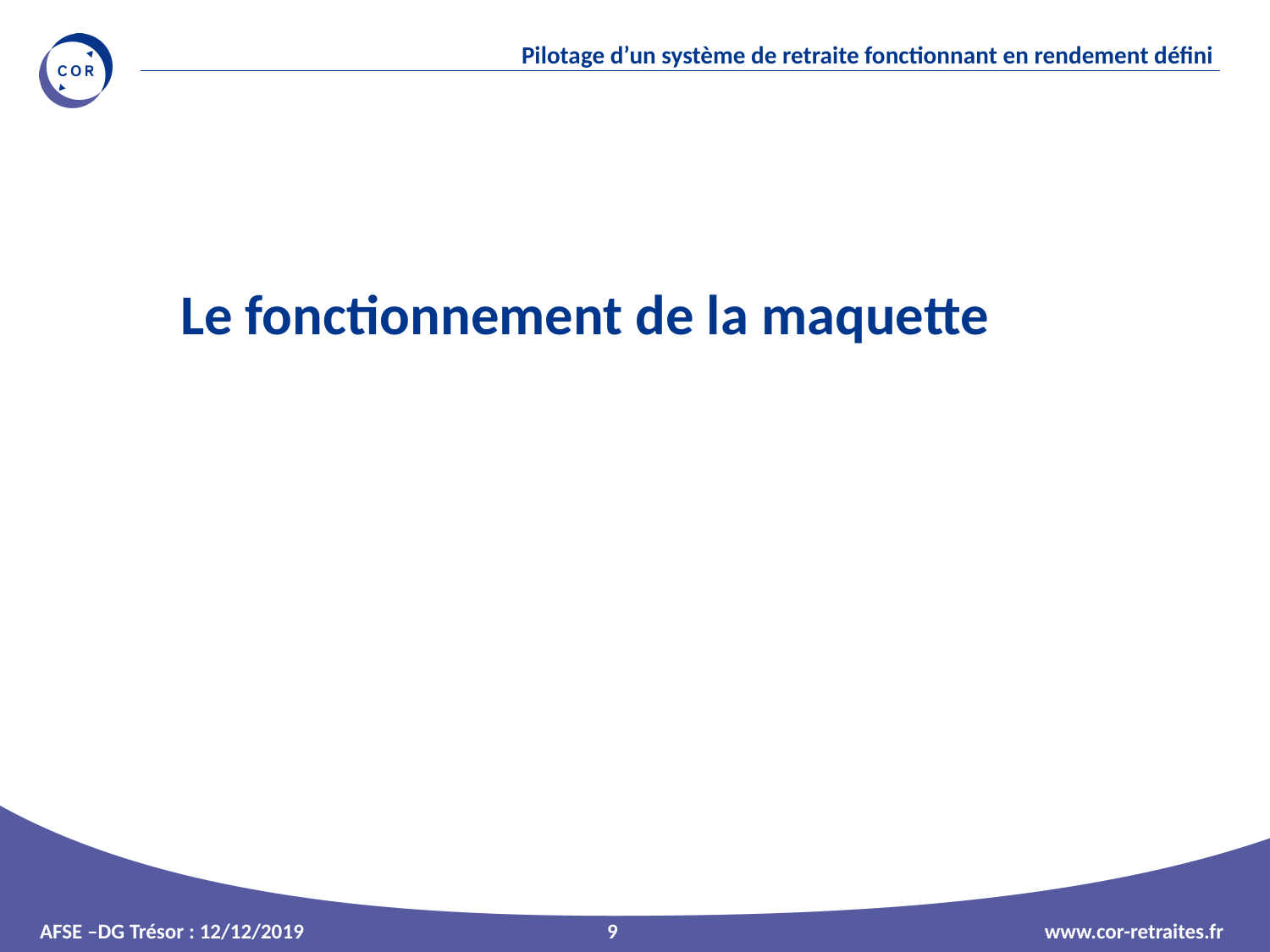

# Le fonctionnement de la maquette
9